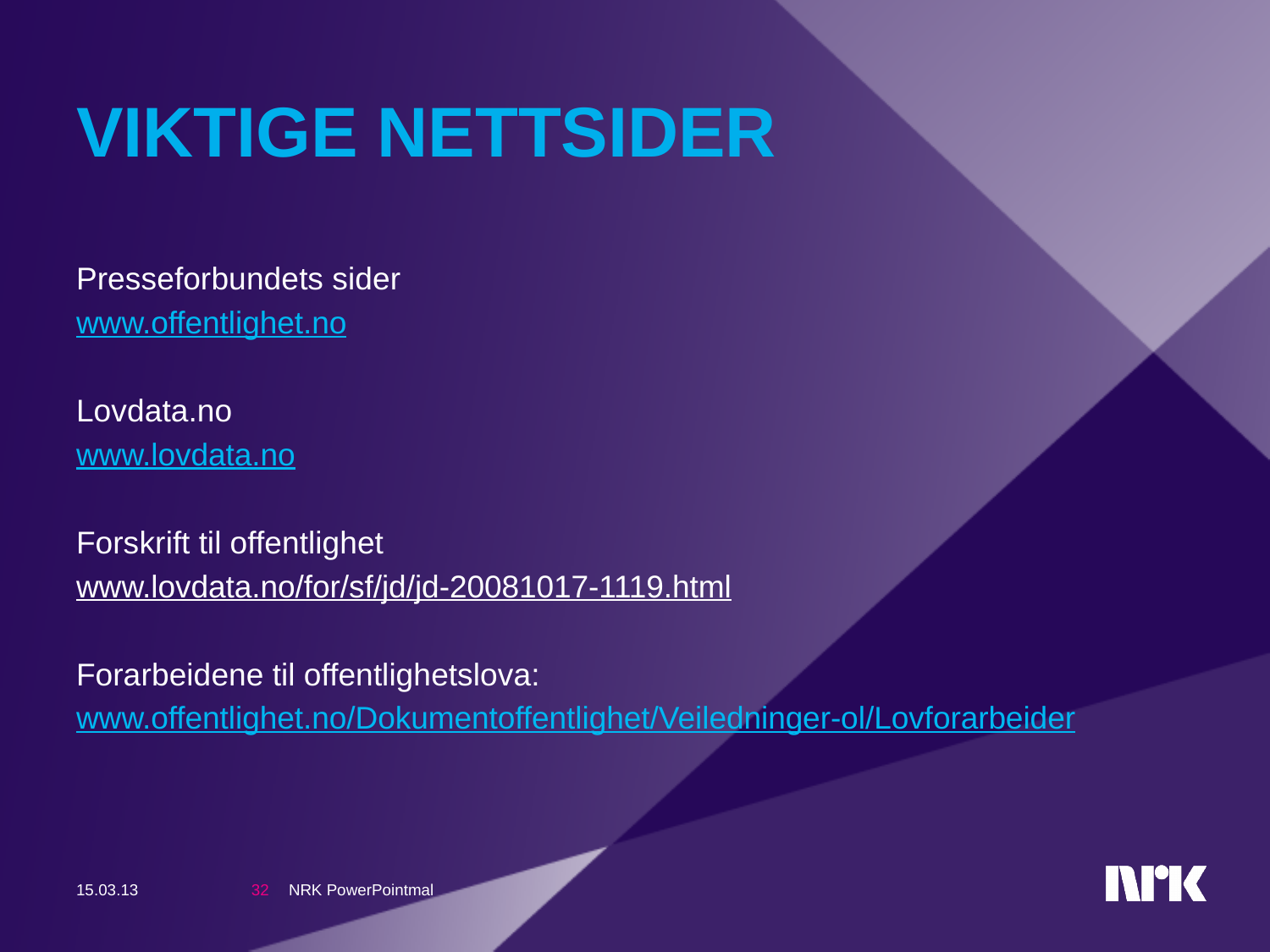

# Viktige nettsider
Presseforbundets sider
www.offentlighet.no

Lovdata.no
www.lovdata.no

Forskrift til offentlighet
www.lovdata.no/for/sf/jd/jd-20081017-1119.html

Forarbeidene til offentlighetslova:
www.offentlighet.no/Dokumentoffentlighet/Veiledninger-ol/Lovforarbeider

NRK PowerPointmal
15.03.13
32